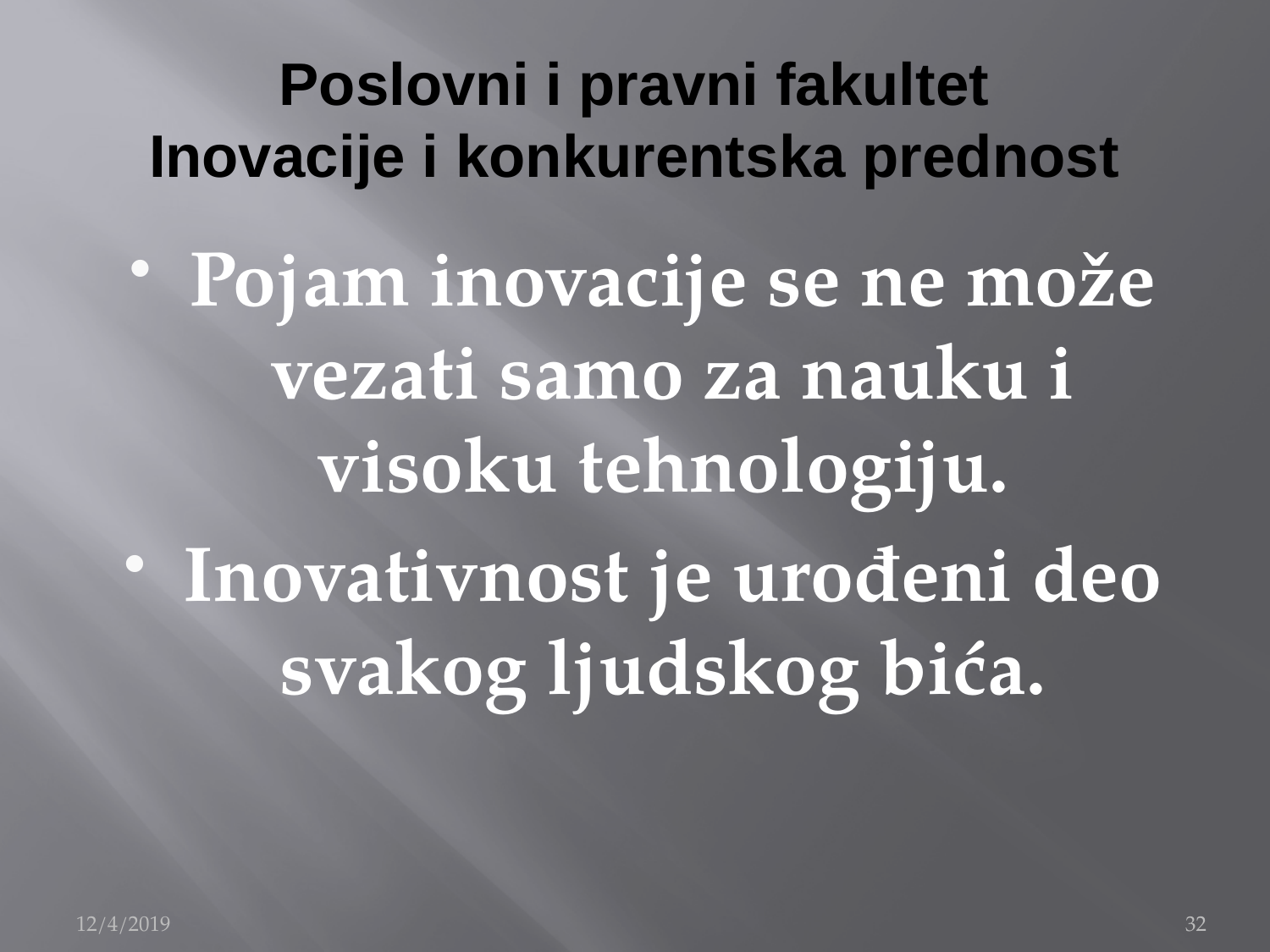

# Poslovni i pravni fakultet Inovacije i konkurentska prednost
Pojam inovacije se ne može vezati samo za nauku i visoku tehnologiju.
Inovativnost je urođeni deo svakog ljudskog bića.
12/4/2019
32